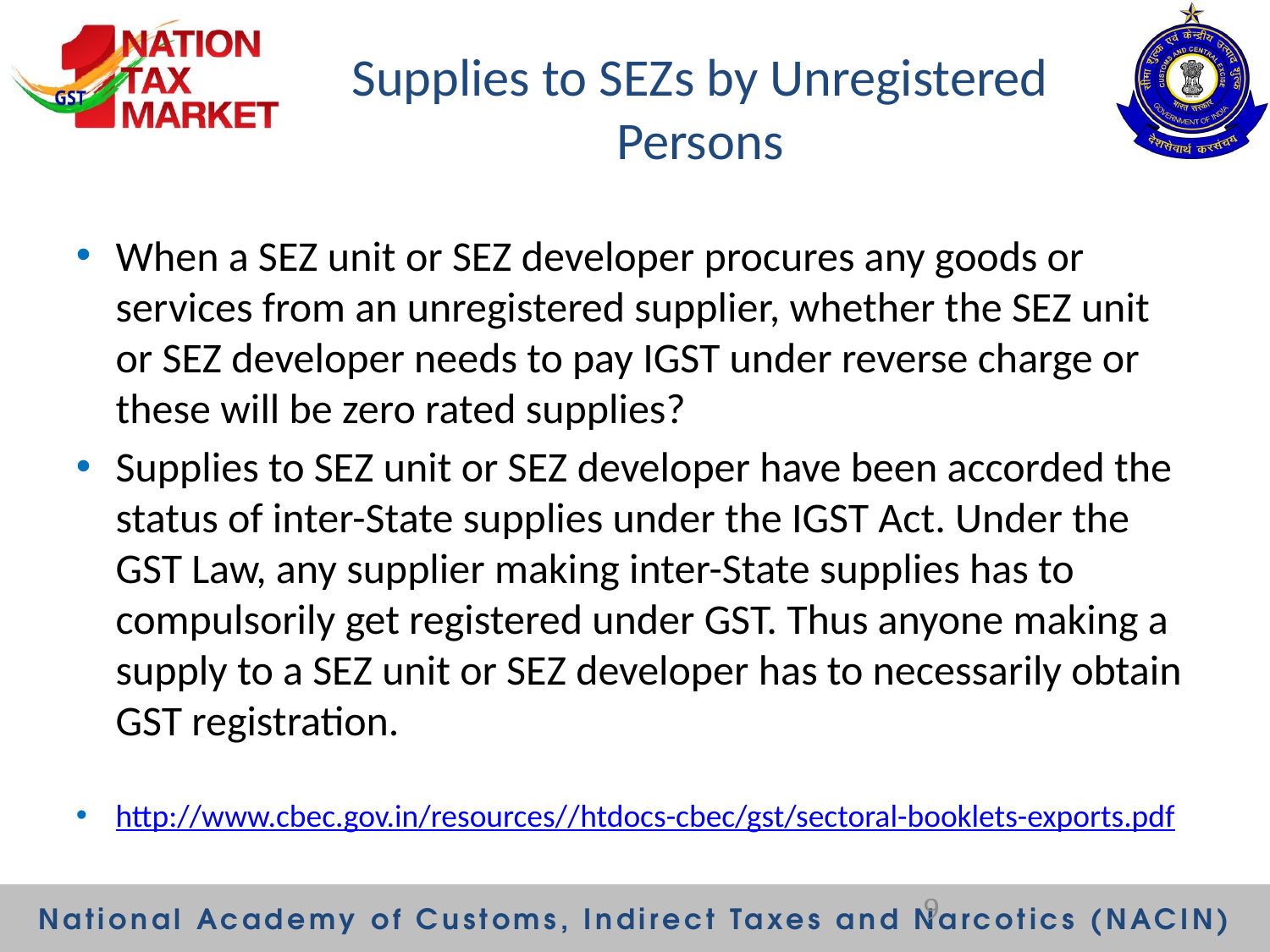

# Supplies to SEZs by Unregistered Persons
When a SEZ unit or SEZ developer procures any goods or services from an unregistered supplier, whether the SEZ unit or SEZ developer needs to pay IGST under reverse charge or these will be zero rated supplies?
Supplies to SEZ unit or SEZ developer have been accorded the status of inter-State supplies under the IGST Act. Under the GST Law, any supplier making inter-State supplies has to compulsorily get registered under GST. Thus anyone making a supply to a SEZ unit or SEZ developer has to necessarily obtain GST registration.

http://www.cbec.gov.in/resources//htdocs-cbec/gst/sectoral-booklets-exports.pdf

9
National Academy of Customs, Indirect Taxes and Narcotics (NACIN)